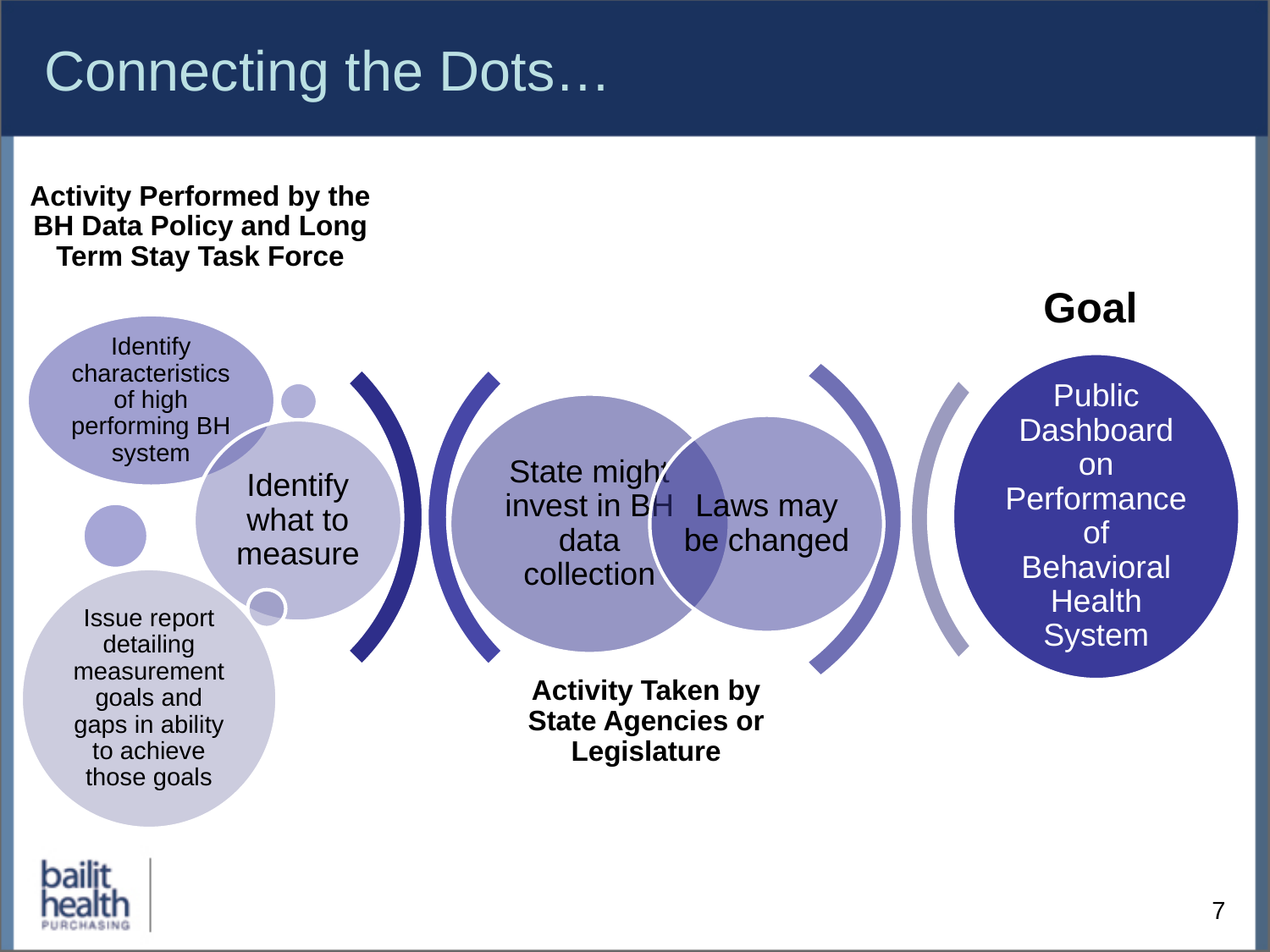

# Connecting the Dots…
Activity Taken by State Agencies or Legislature
Goal
State might invest in BH data collection
Laws may be changed
Identify characteristics of high performing BH system
Identify what to measure
Issue report detailing measurement goals and gaps in ability to achieve those goals
Public Dashboard on Performance of Behavioral Health System
Activity Performed by the BH Data Policy and Long Term Stay Task Force
7